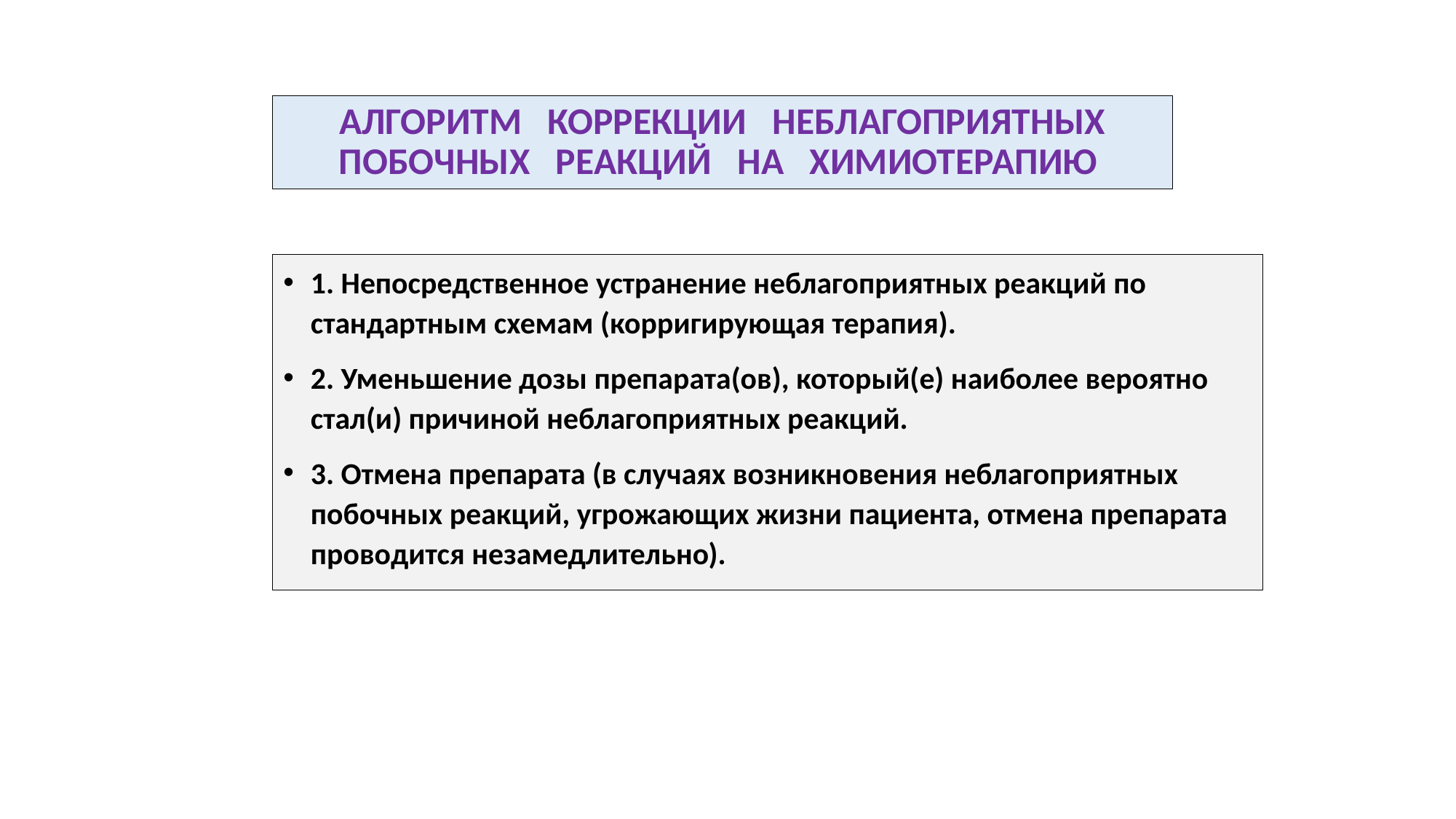

# АЛГОРИТМ   КОРРЕКЦИИ   НЕБЛАГОПРИЯТНЫХ ПОБОЧНЫХ   РЕАКЦИЙ   НА   ХИМИОТЕРАПИЮ
1. Непосредственное устранение неблагоприятных реакций по стандартным схемам (корригирующая терапия).
2. Уменьшение дозы препарата(ов), который(е) наиболее вероятно стал(и) причиной неблагоприятных реакций.
3. Отмена препарата (в случаях возникновения неблагоприятных побочных реакций, угрожающих жизни пациента, отмена препарата проводится незамедлительно).